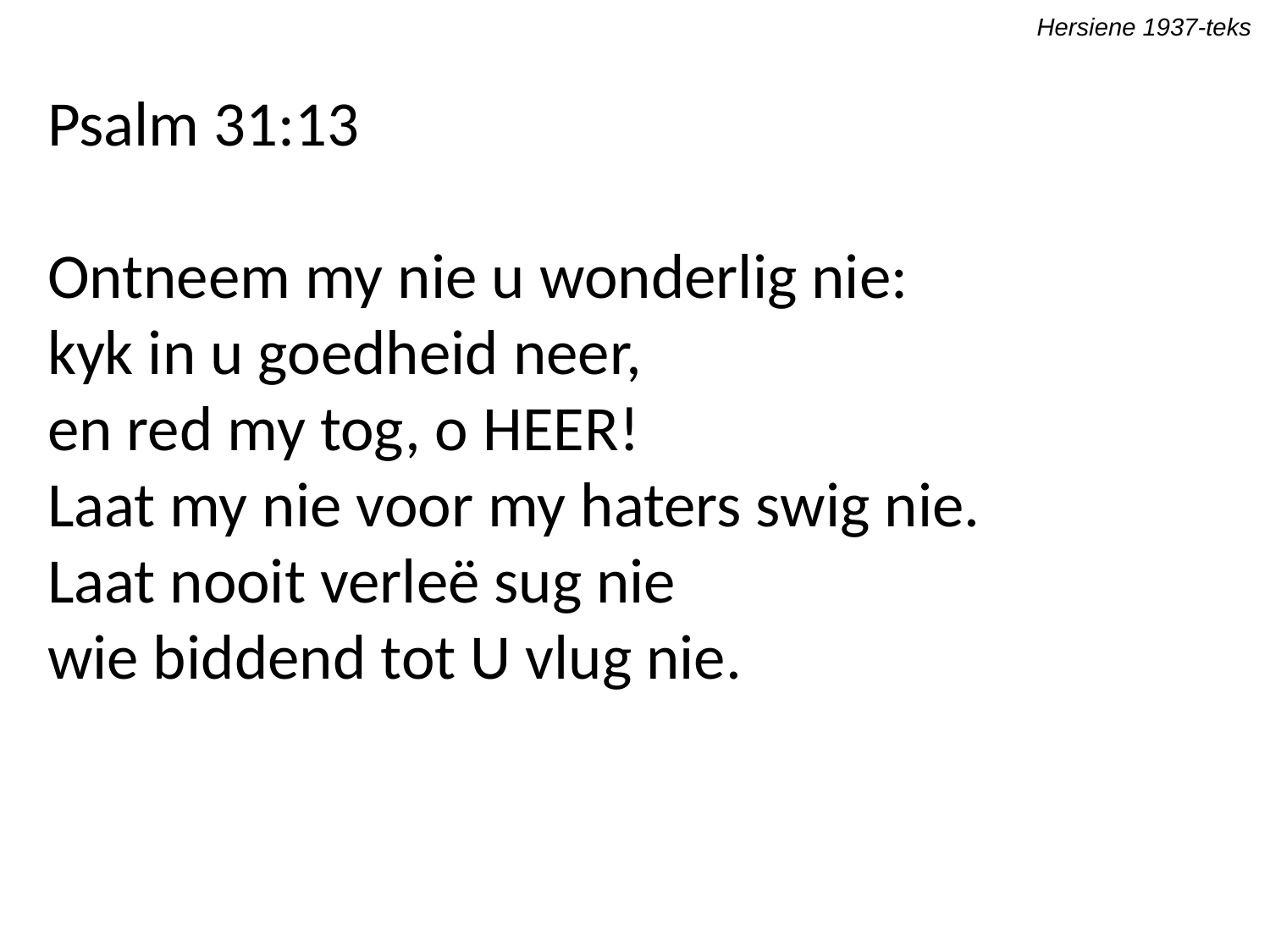

Hersiene 1937-teks
Psalm 31:13

Ontneem my nie u wonderlig nie:
kyk in u goedheid neer,
en red my tog, o Heer!
Laat my nie voor my haters swig nie.
Laat nooit verleë sug nie
wie biddend tot U vlug nie.